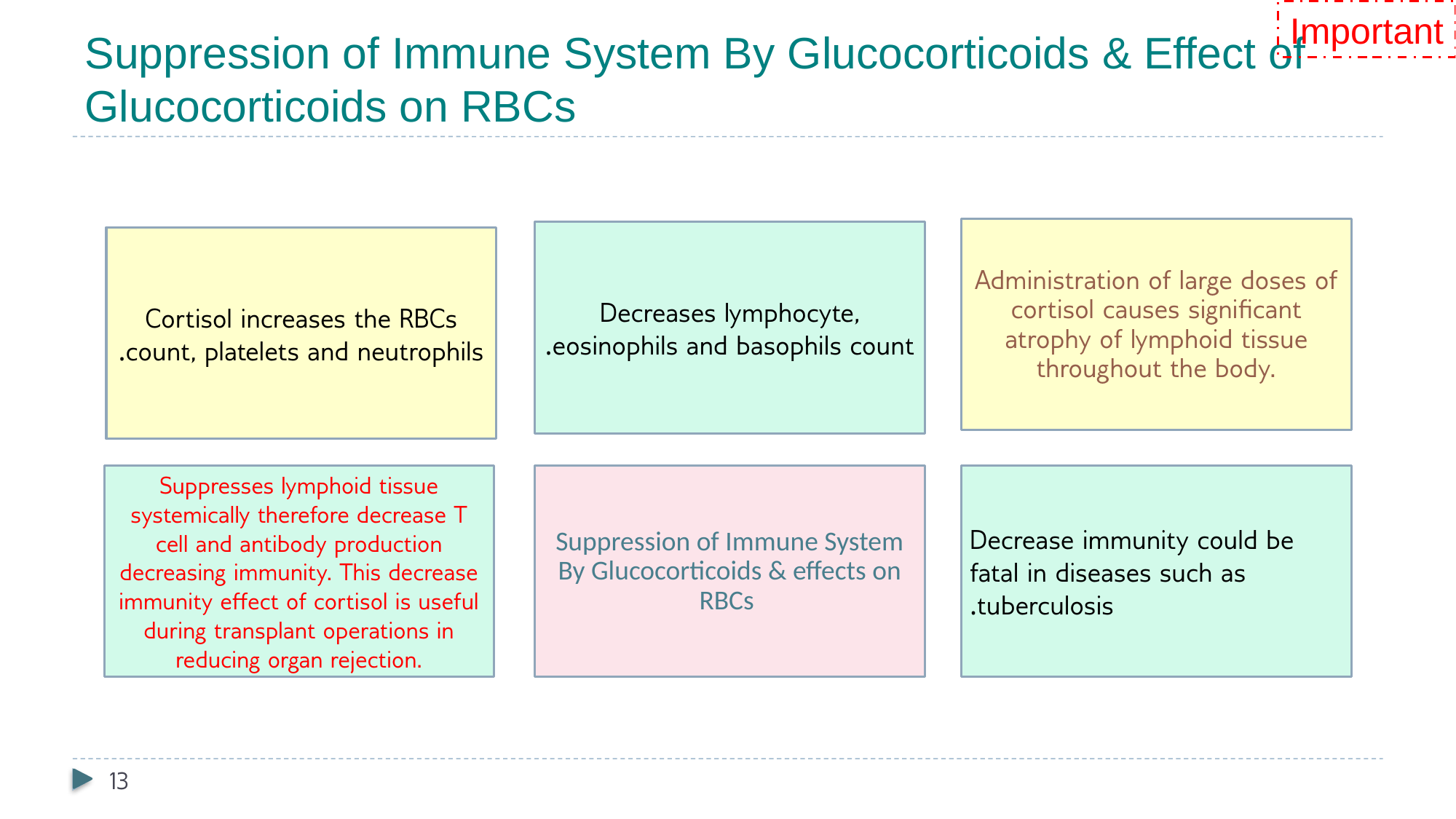

Important
# Suppression of Immune System By Glucocorticoids & Effect of Glucocorticoids on RBCs
Administration of large doses of cortisol causes significant atrophy of lymphoid tissue throughout the body.
Decreases ​lymphocyte, eosinophils and basophils count.​
Cortisol increases​ the RBCs count, platelets and neutrophils.
Suppresses lymphoid tissue systemically therefore decrease T cell and antibody production decreasing immunity. This decrease immunity effect of cortisol is useful during transplant operations in reducing organ rejection.
Suppression of Immune System By Glucocorticoids & effects on RBCs
Decrease immunity could be fatal in diseases such as tuberculosis.
13